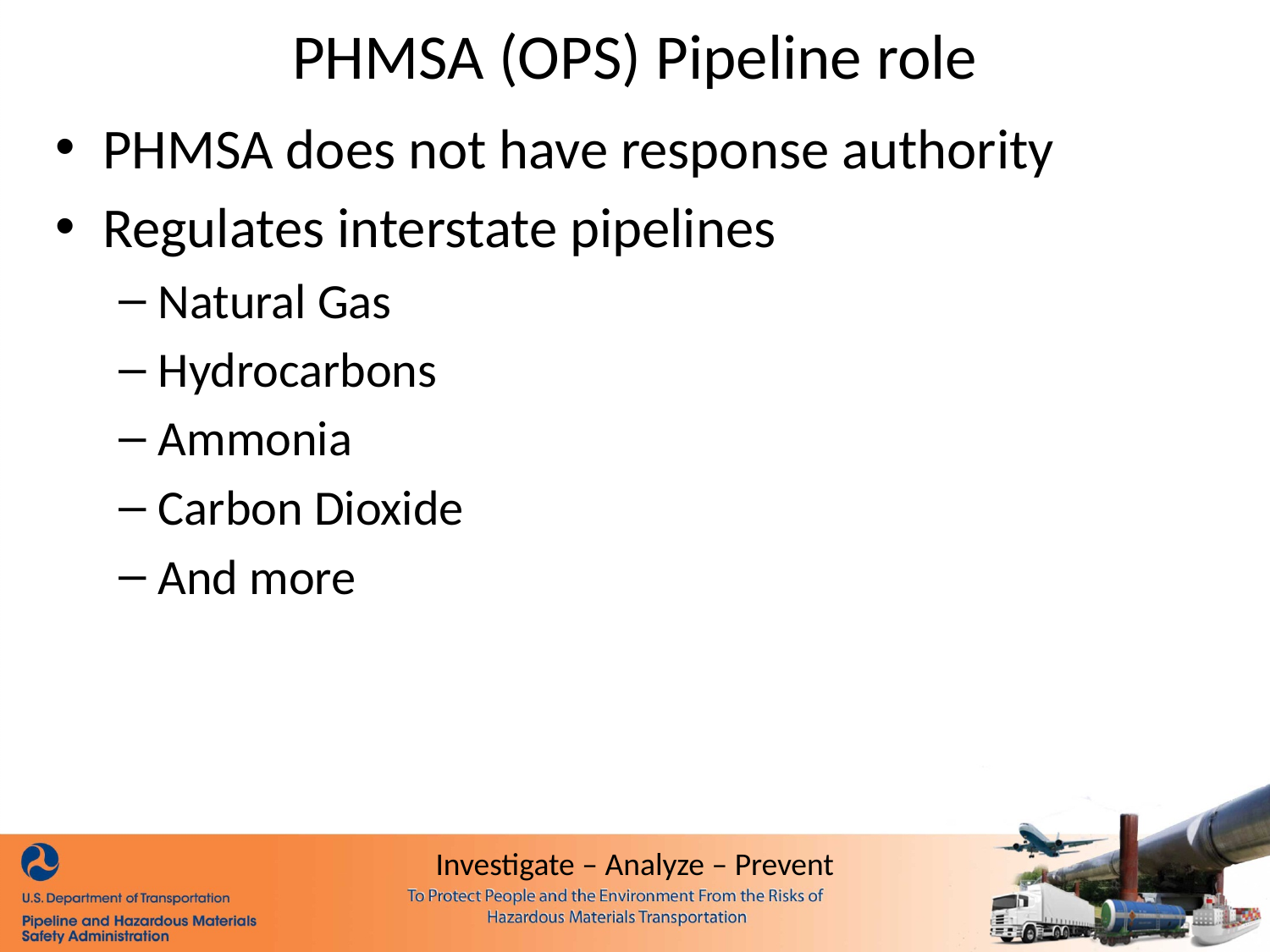

# PHMSA (OPS) Pipeline role
PHMSA does not have response authority
Regulates interstate pipelines
Natural Gas
Hydrocarbons
Ammonia
Carbon Dioxide
And more